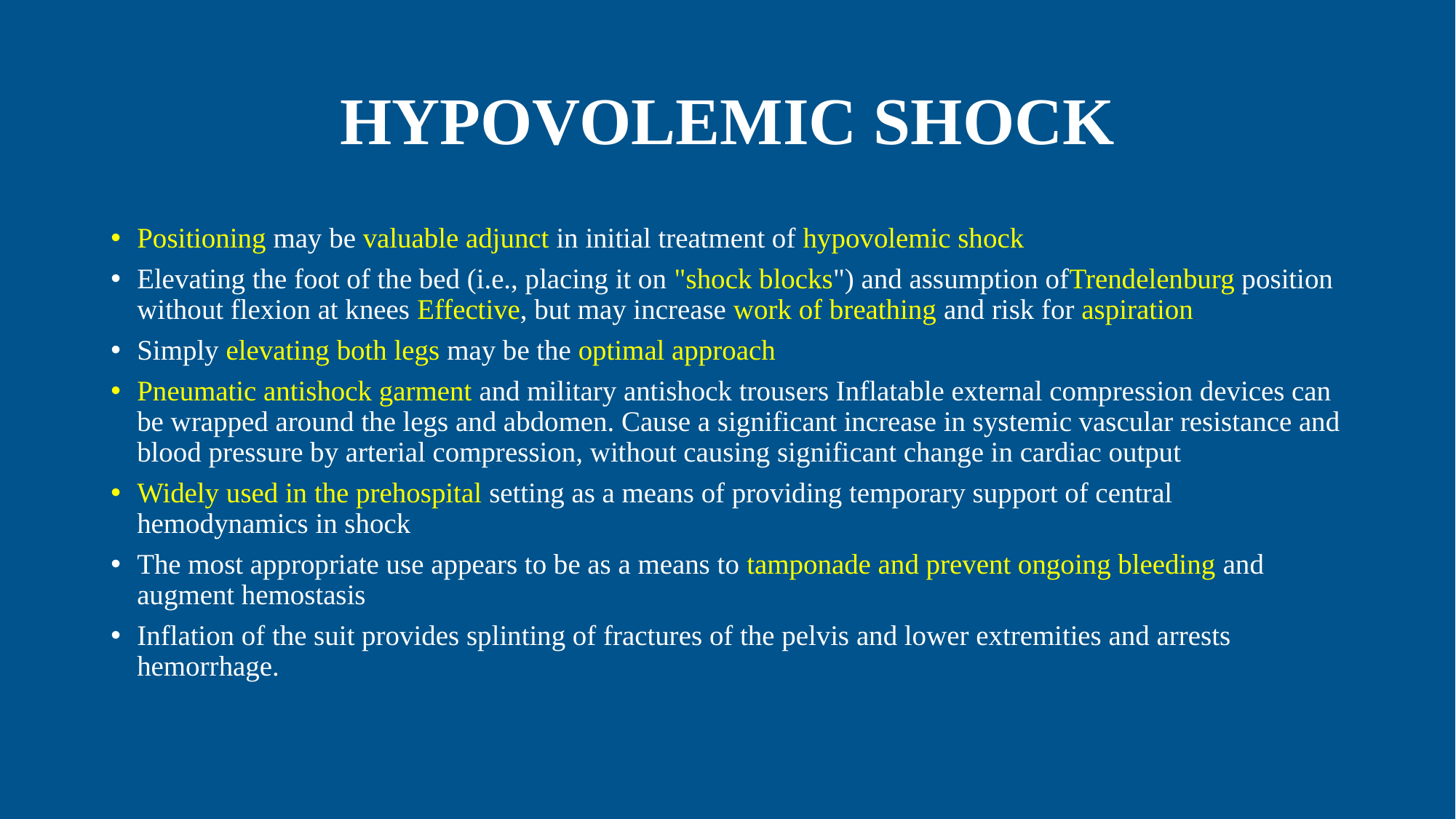

# HYPOVOLEMIC SHOCK
Positioning may be valuable adjunct in initial treatment of hypovolemic shock
Elevating the foot of the bed (i.e., placing it on "shock blocks") and assumption ofTrendelenburg position without flexion at knees Effective, but may increase work of breathing and risk for aspiration
Simply elevating both legs may be the optimal approach
Pneumatic antishock garment and military antishock trousers Inflatable external compression devices can be wrapped around the legs and abdomen. Cause a significant increase in systemic vascular resistance and blood pressure by arterial compression, without causing significant change in cardiac output
Widely used in the prehospital setting as a means of providing temporary support of central hemodynamics in shock
The most appropriate use appears to be as a means to tamponade and prevent ongoing bleeding and augment hemostasis
Inflation of the suit provides splinting of fractures of the pelvis and lower extremities and arrests hemorrhage.